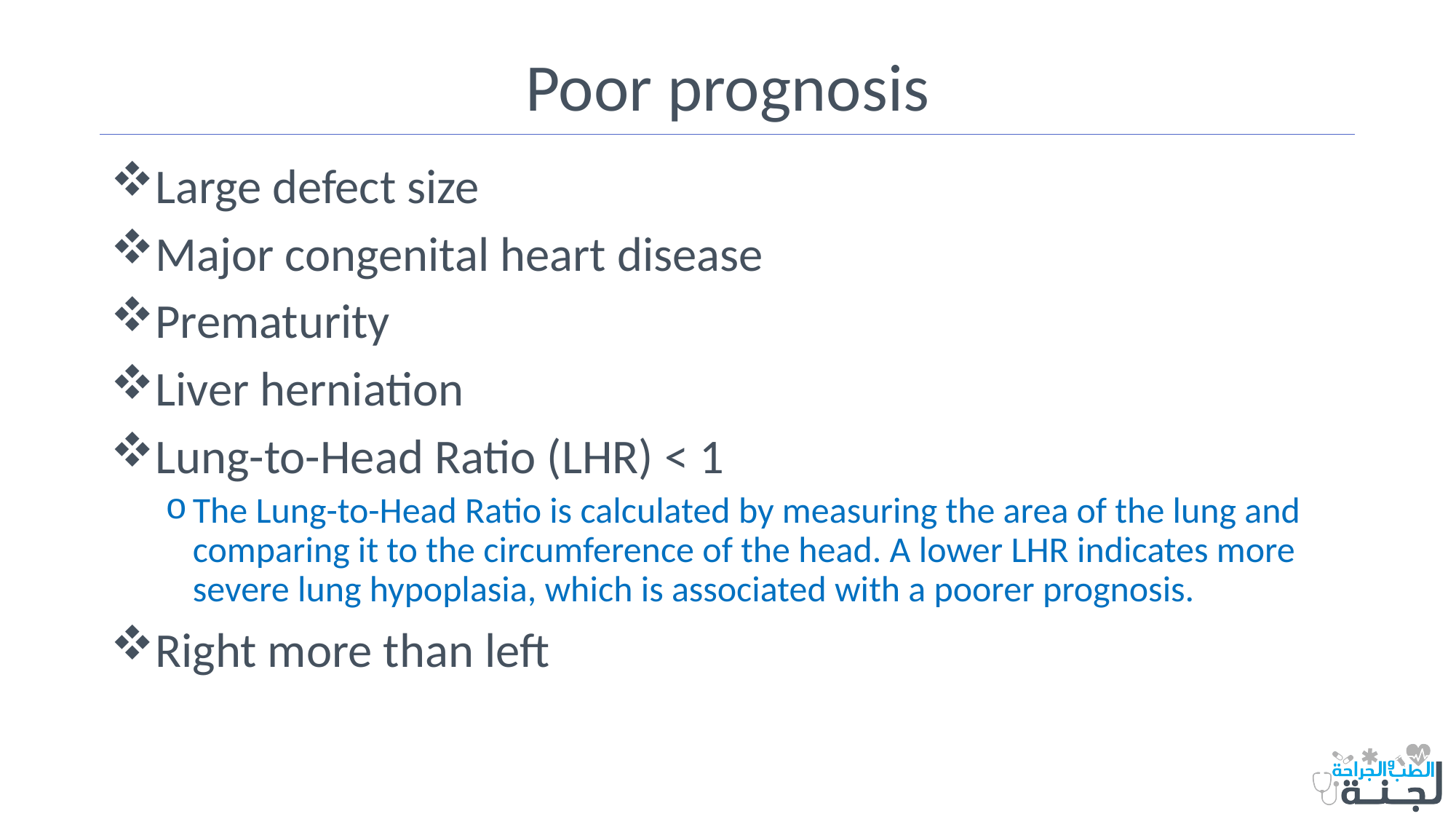

# Poor prognosis
Large defect size
Major congenital heart disease
Prematurity
Liver herniation
Lung-to-Head Ratio (LHR) < 1
The Lung-to-Head Ratio is calculated by measuring the area of the lung and comparing it to the circumference of the head. A lower LHR indicates more severe lung hypoplasia, which is associated with a poorer prognosis.
Right more than left